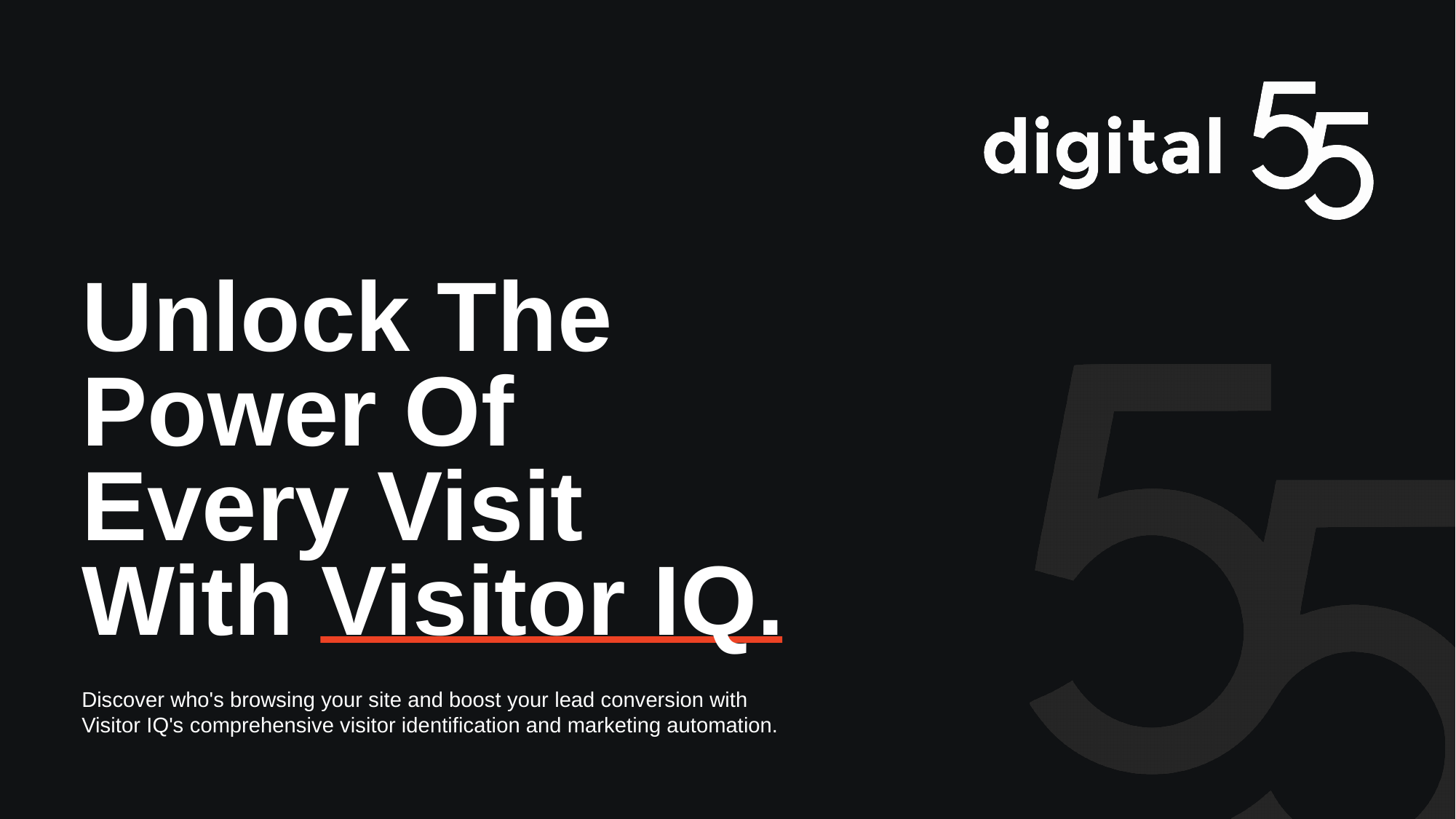

Unlock The Power Of Every Visit With Visitor IQ.

Discover who's browsing your site and boost your lead conversion with Visitor IQ's comprehensive visitor identification and marketing automation.